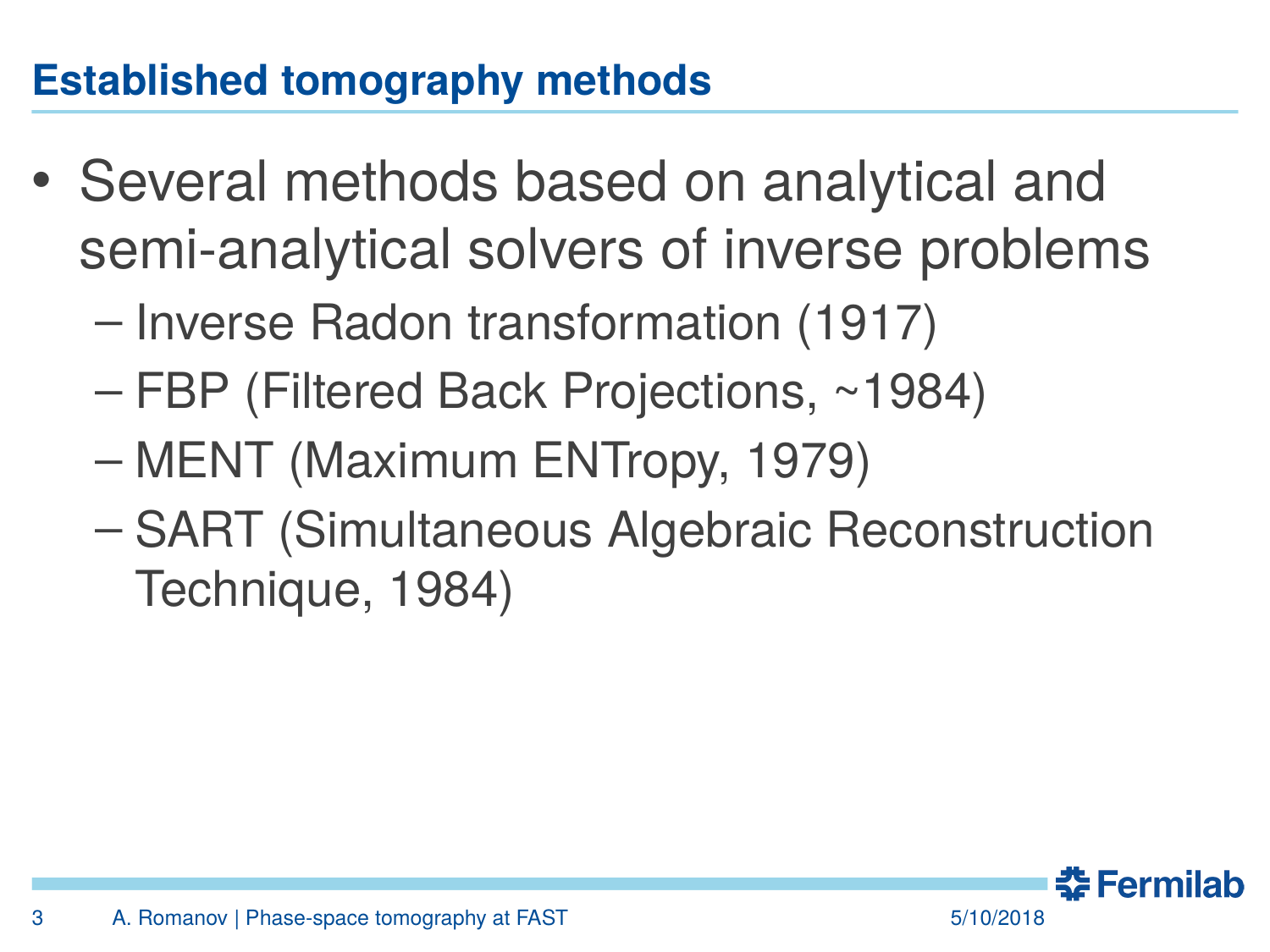

# Established tomography methods
Several methods based on analytical and semi-analytical solvers of inverse problems
Inverse Radon transformation (1917)
FBP (Filtered Back Projections, ~1984)
MENT (Maximum ENTropy, 1979)
SART (Simultaneous Algebraic Reconstruction Technique, 1984)

3
A. Romanov | Phase-space tomography at FAST
5/10/2018